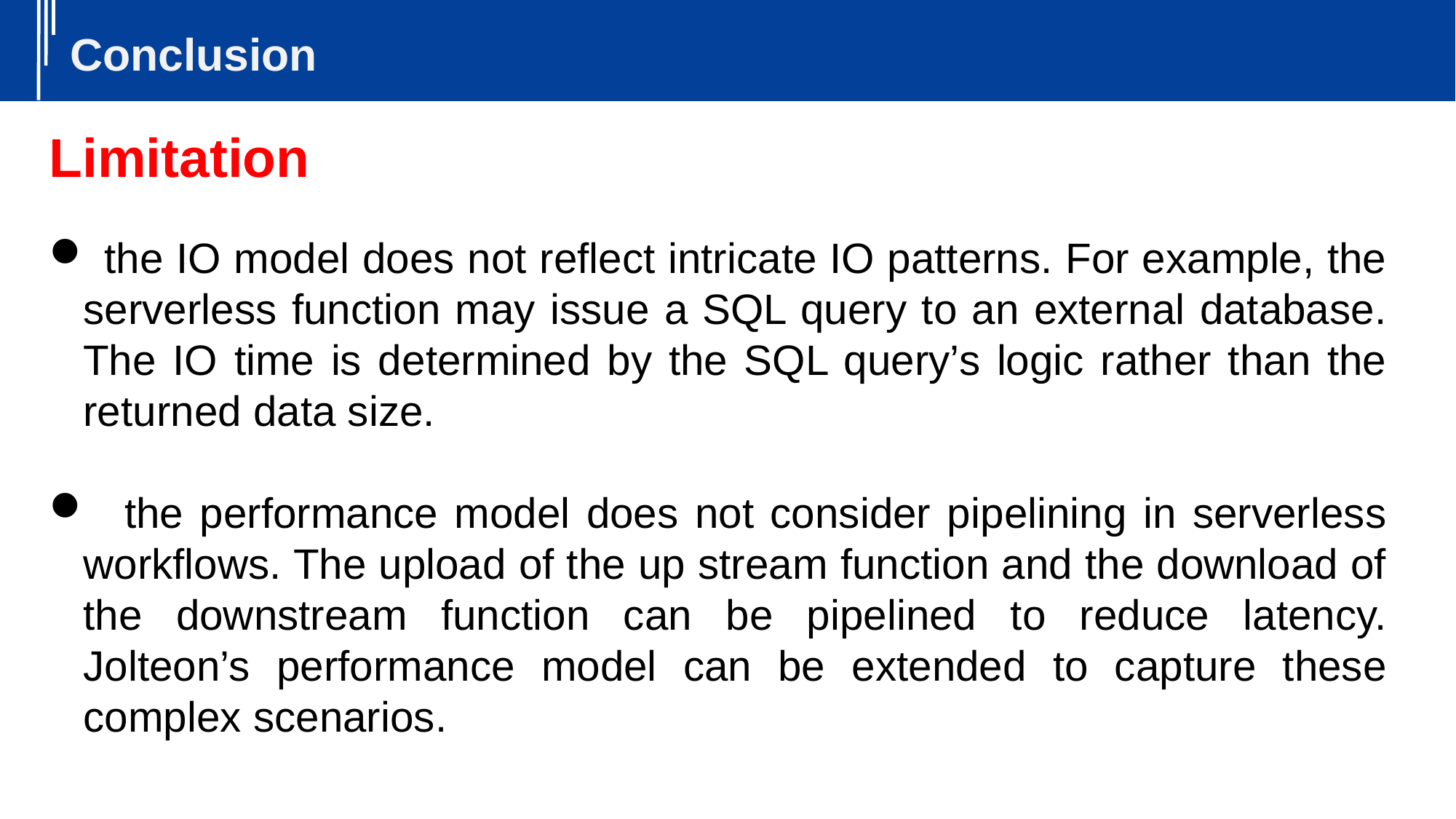

Conclusion
Limitation
 the IO model does not reflect intricate IO patterns. For example, the serverless function may issue a SQL query to an external database. The IO time is determined by the SQL query’s logic rather than the returned data size.

  the performance model does not consider pipelining in serverless workflows. The upload of the up stream function and the download of the downstream function can be pipelined to reduce latency. Jolteon’s performance model can be extended to capture these complex scenarios.